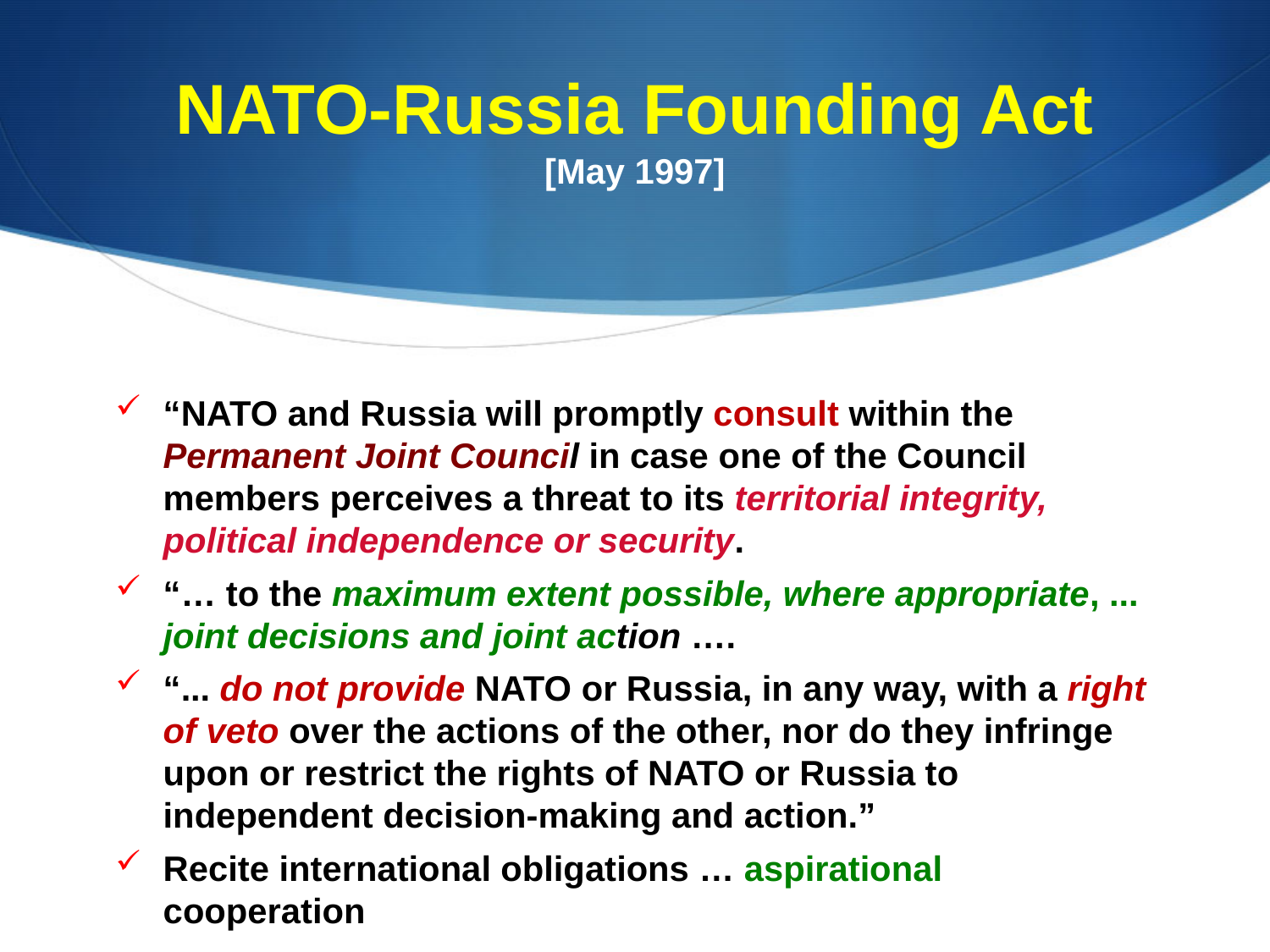

# NATO-Russia Founding Act [May 1997]
“NATO and Russia will promptly consult within the Permanent Joint Council in case one of the Council members perceives a threat to its territorial integrity, political independence or security.
“… to the maximum extent possible, where appropriate, ... joint decisions and joint action ….
“... do not provide NATO or Russia, in any way, with a right of veto over the actions of the other, nor do they infringe upon or restrict the rights of NATO or Russia to independent decision-making and action.”
Recite international obligations … aspirational cooperation